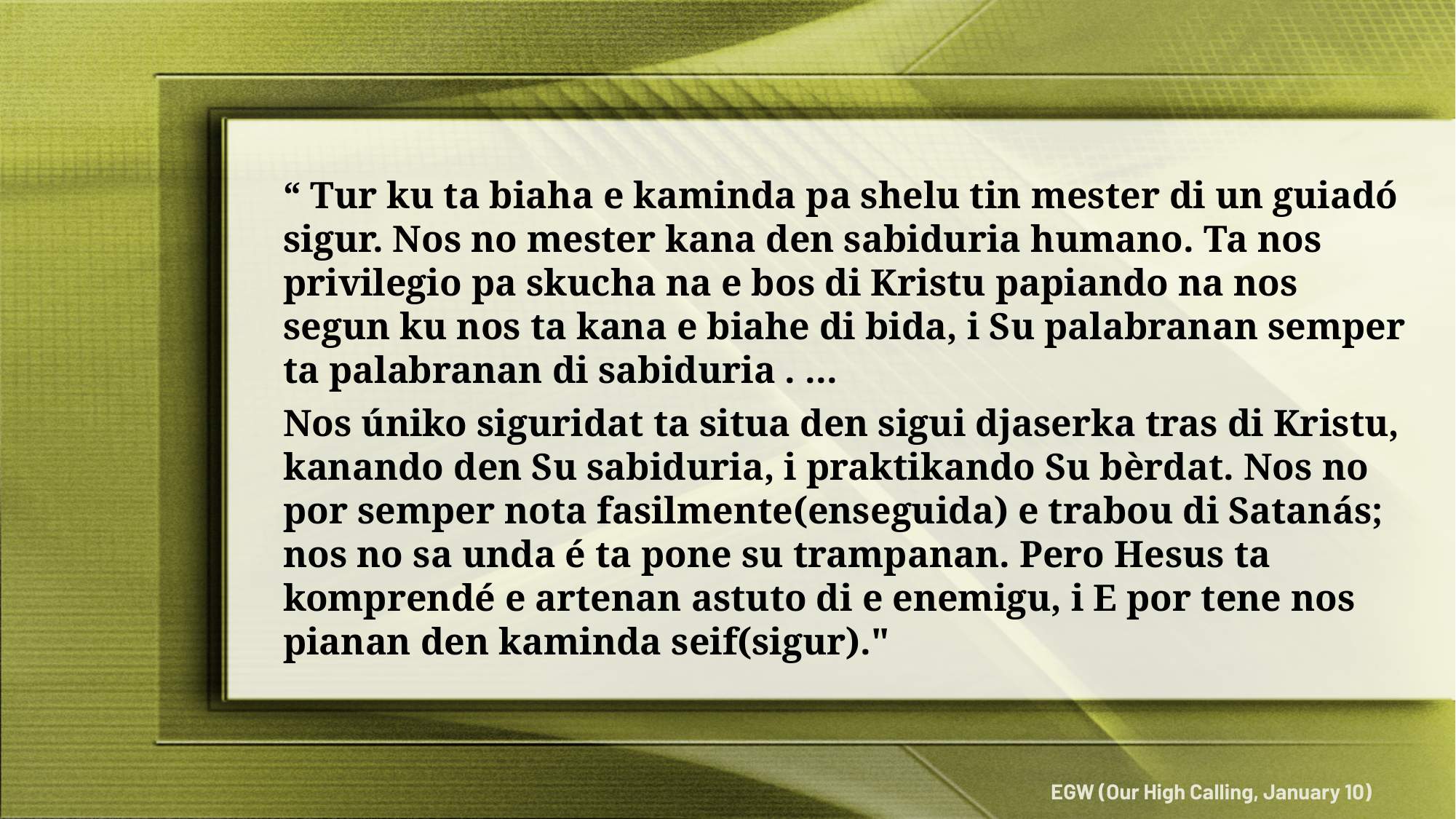

“ Tur ku ta biaha e kaminda pa shelu tin mester di un guiadó sigur. Nos no mester kana den sabiduria humano. Ta nos privilegio pa skucha na e bos di Kristu papiando na nos segun ku nos ta kana e biahe di bida, i Su palabranan semper ta palabranan di sabiduria . ...
Nos úniko siguridat ta situa den sigui djaserka tras di Kristu, kanando den Su sabiduria, i praktikando Su bèrdat. Nos no por semper nota fasilmente(enseguida) e trabou di Satanás; nos no sa unda é ta pone su trampanan. Pero Hesus ta komprendé e artenan astuto di e enemigu, i E por tene nos pianan den kaminda seif(sigur)."
EGW (Our High Calling, January 10)